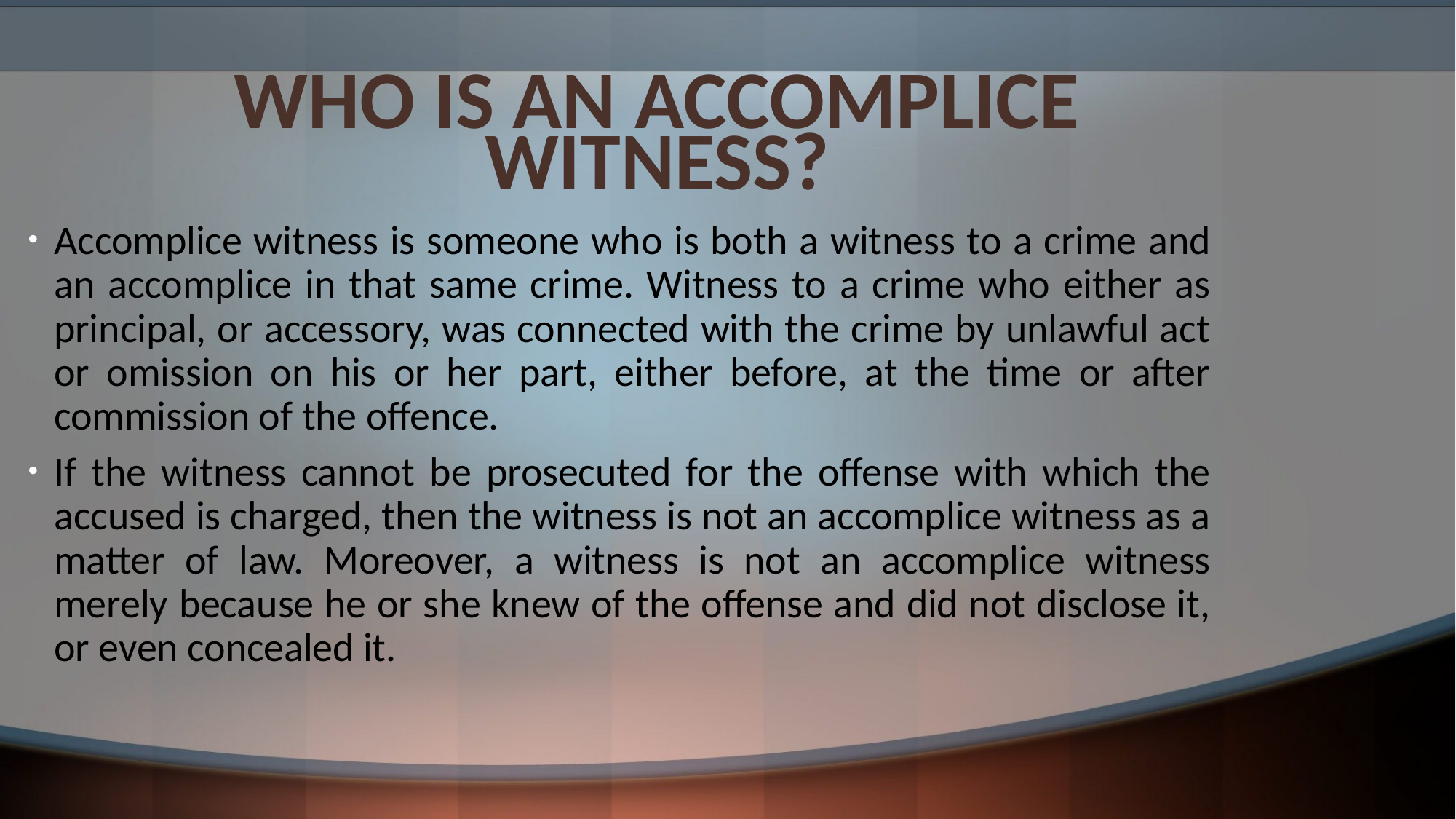

# WHO IS AN ACCOMPLICE WITNESS?
Accomplice witness is someone who is both a witness to a crime and an accomplice in that same crime. Witness to a crime who either as principal, or accessory, was connected with the crime by unlawful act or omission on his or her part, either before, at the time or after commission of the offence.
If the witness cannot be prosecuted for the offense with which the accused is charged, then the witness is not an accomplice witness as a matter of law. Moreover, a witness is not an accomplice witness merely because he or she knew of the offense and did not disclose it, or even concealed it.